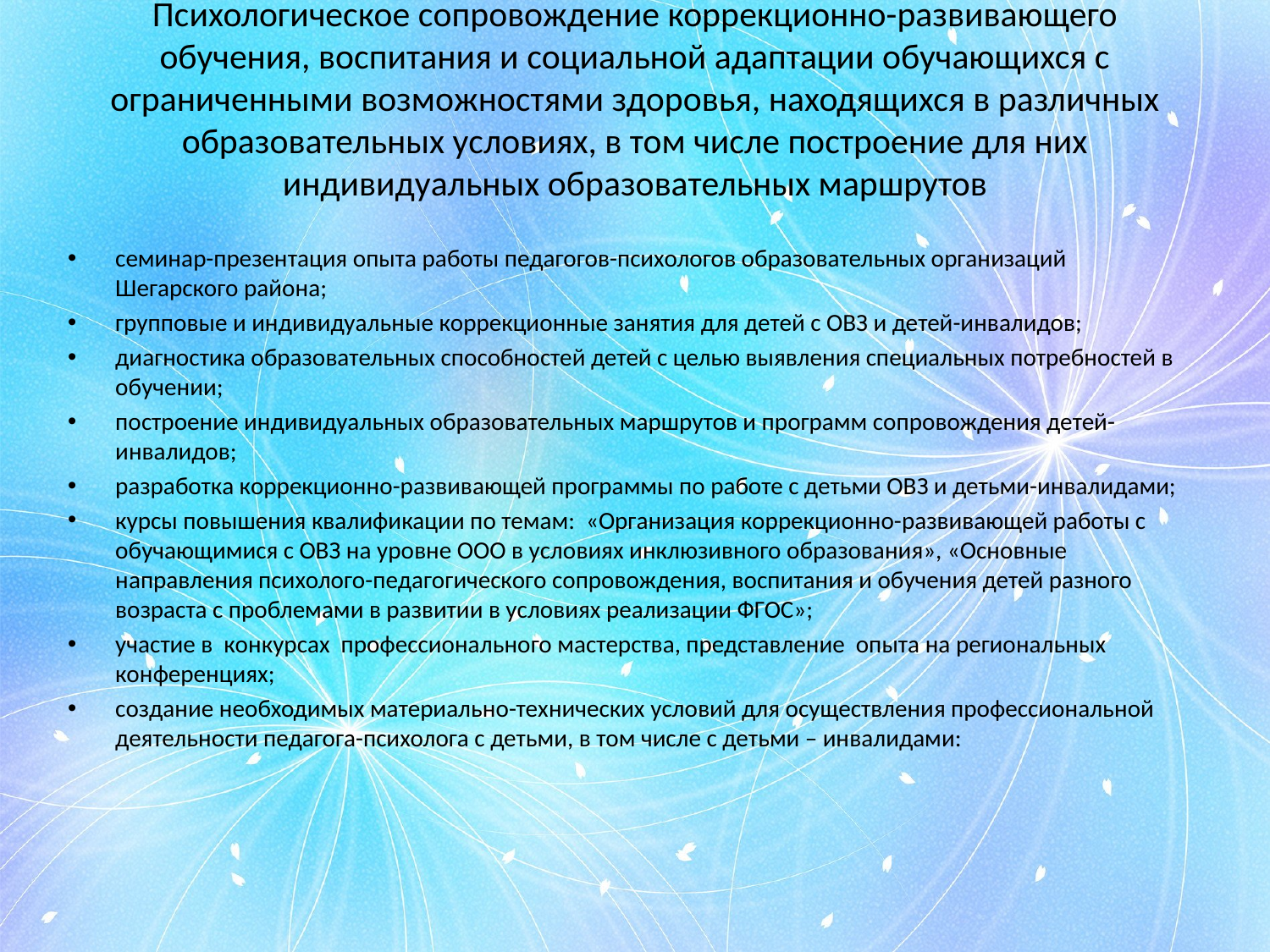

# Психологическое сопровождение коррекционно-развивающего обучения, воспитания и социальной адаптации обучающихся с ограниченными возможностями здоровья, находящихся в различных образовательных условиях, в том числе построение для них индивидуальных образовательных маршрутов
семинар-презентация опыта работы педагогов-психологов образовательных организаций Шегарского района;
групповые и индивидуальные коррекционные занятия для детей с ОВЗ и детей-инвалидов;
диагностика образовательных способностей детей с целью выявления специальных потребностей в обучении;
построение индивидуальных образовательных маршрутов и программ сопровождения детей-инвалидов;
разработка коррекционно-развивающей программы по работе с детьми ОВЗ и детьми-инвалидами;
курсы повышения квалификации по темам:  «Организация коррекционно-развивающей работы с обучающимися с ОВЗ на уровне ООО в условиях инклюзивного образования», «Основные направления психолого-педагогического сопровождения, воспитания и обучения детей разного возраста с проблемами в развитии в условиях реализации ФГОС»;
участие в  конкурсах  профессионального мастерства, представление  опыта на региональных конференциях;
создание необходимых материально-технических условий для осуществления профессиональной деятельности педагога-психолога с детьми, в том числе с детьми – инвалидами: